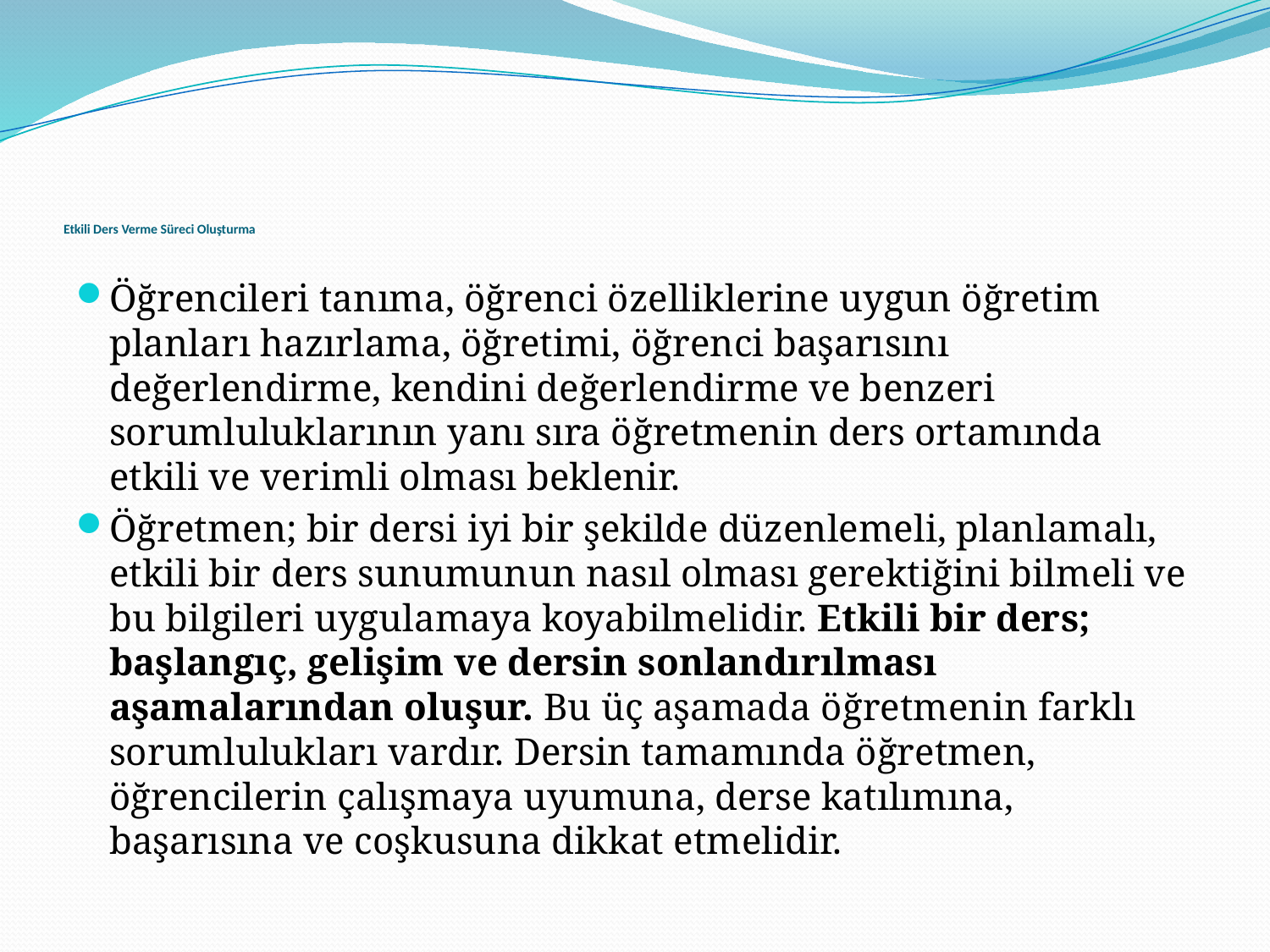

# Etkili Ders Verme Süreci Oluşturma
Öğrencileri tanıma, öğrenci özelliklerine uygun öğretim planları hazırlama, öğretimi, öğrenci başarısını değerlendirme, kendini değerlendirme ve benzeri sorumluluklarının yanı sıra öğretmenin ders ortamında etkili ve verimli olması beklenir.
Öğretmen; bir dersi iyi bir şekilde düzenlemeli, planlamalı, etkili bir ders sunumunun nasıl olması gerektiğini bilmeli ve bu bilgileri uygulamaya koyabilmelidir. Etkili bir ders; başlangıç, gelişim ve dersin sonlandırılması aşamalarından oluşur. Bu üç aşamada öğretmenin farklı sorumlulukları vardır. Dersin tamamında öğretmen, öğrencilerin çalışmaya uyumuna, derse katılımına, başarısına ve coşkusuna dikkat etmelidir.